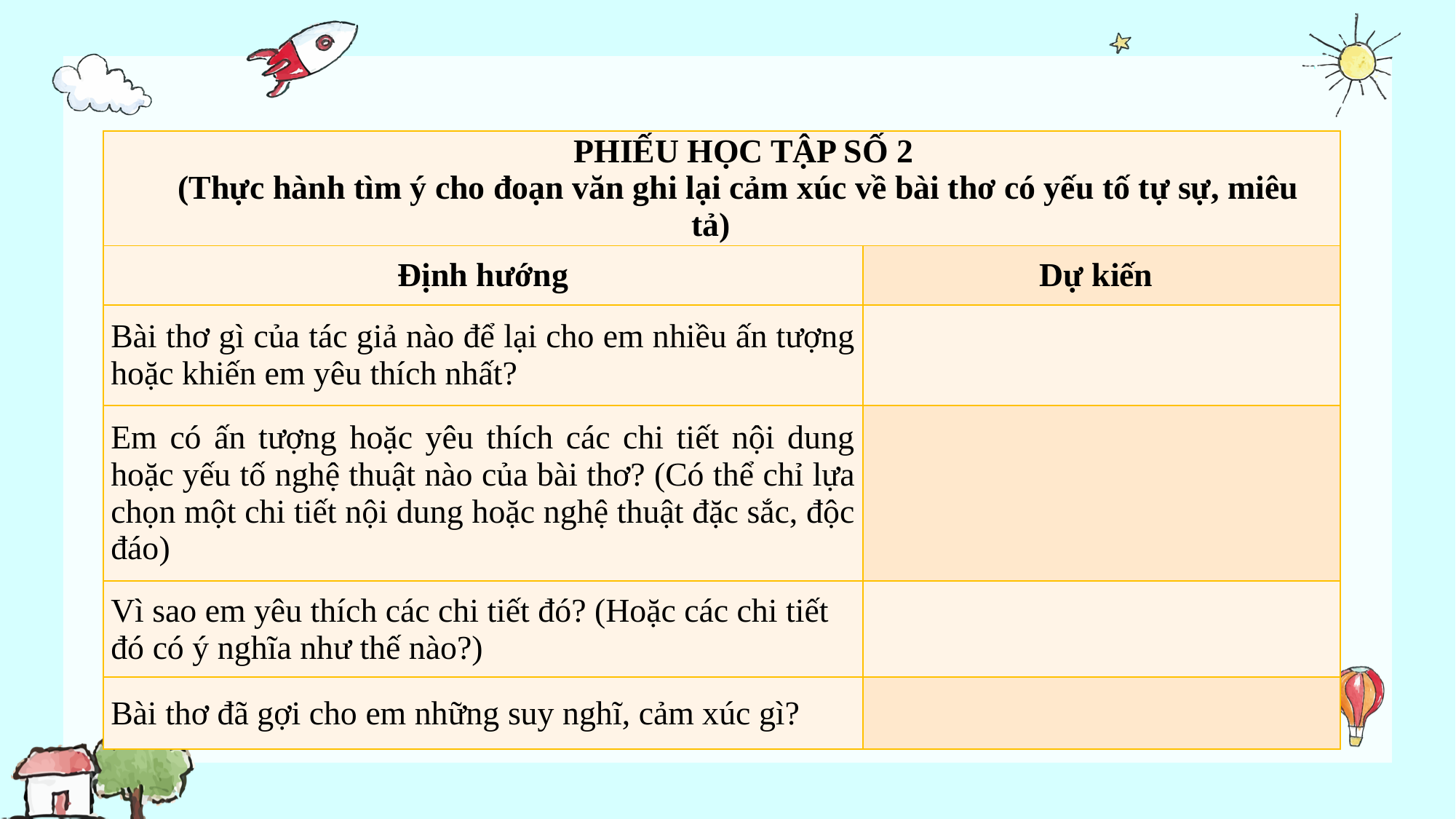

| PHIẾU HỌC TẬP SỐ 2 (Thực hành tìm ý cho đoạn văn ghi lại cảm xúc về bài thơ có yếu tố tự sự, miêu tả) |  |
| --- | --- |
| Định hướng | Dự kiến |
| Bài thơ gì của tác giả nào để lại cho em nhiều ấn tượng hoặc khiến em yêu thích nhất? |  |
| Em có ấn tượng hoặc yêu thích các chi tiết nội dung hoặc yếu tố nghệ thuật nào của bài thơ? (Có thể chỉ lựa chọn một chi tiết nội dung hoặc nghệ thuật đặc sắc, độc đáo) |  |
| Vì sao em yêu thích các chi tiết đó? (Hoặc các chi tiết đó có ý nghĩa như thế nào?) |  |
| Bài thơ đã gợi cho em những suy nghĩ, cảm xúc gì? |  |